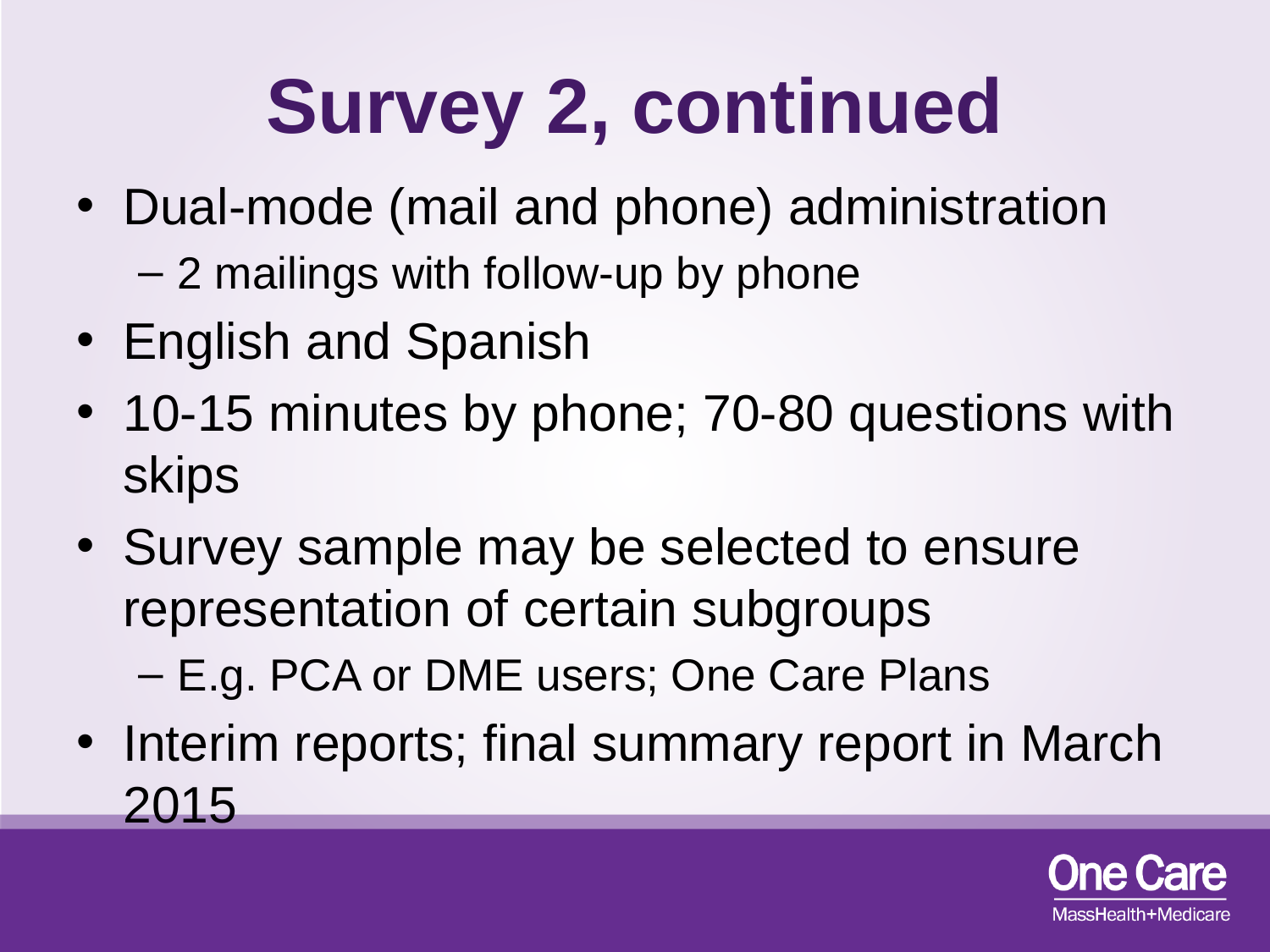

# Survey 2, continued
Dual-mode (mail and phone) administration
2 mailings with follow-up by phone
English and Spanish
10-15 minutes by phone; 70-80 questions with skips
Survey sample may be selected to ensure representation of certain subgroups
E.g. PCA or DME users; One Care Plans
Interim reports; final summary report in March 2015